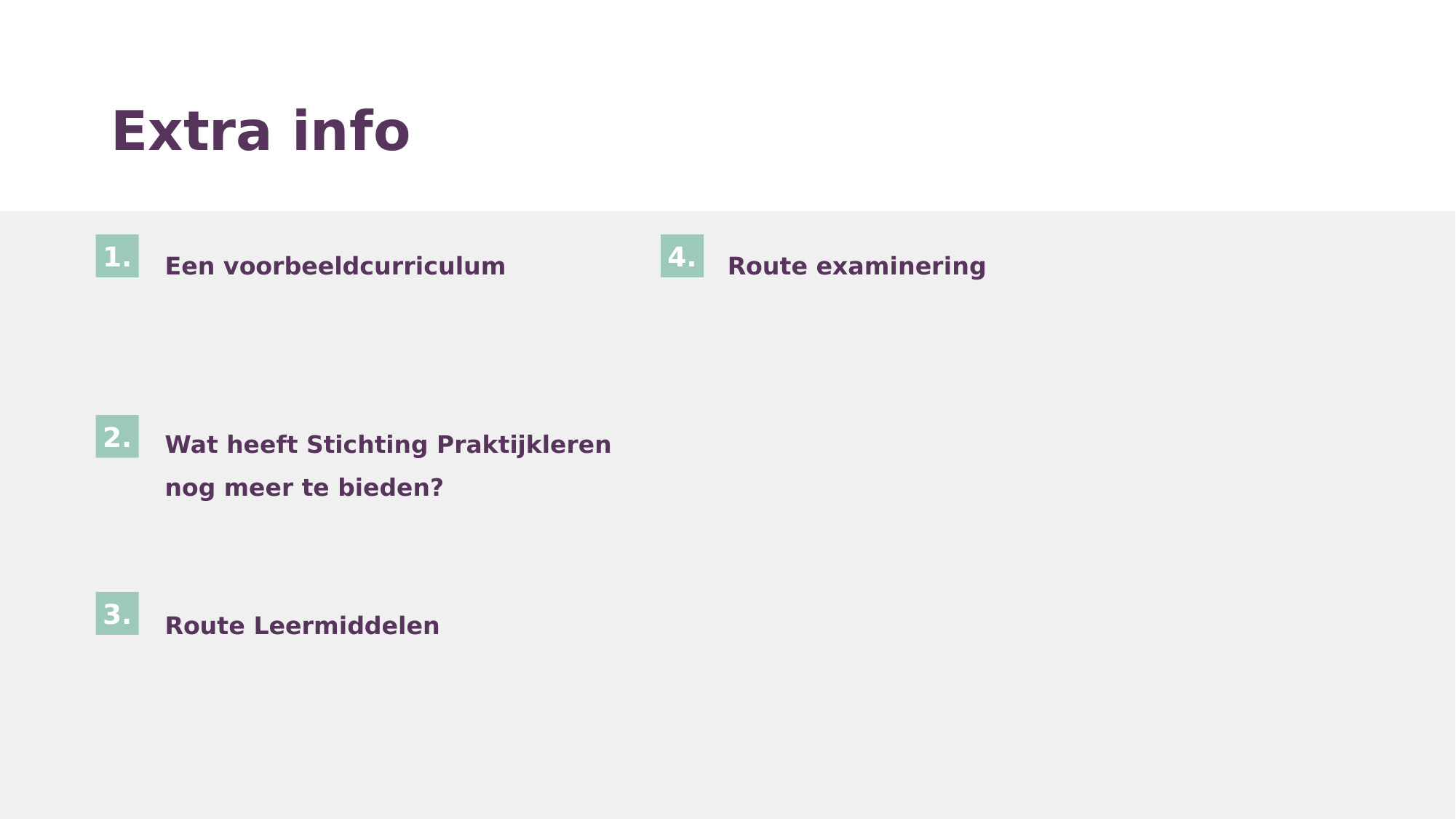

# Extra info
Een voorbeeldcurriculum
Route examinering
1.
4.
Wat heeft Stichting Praktijkleren nog meer te bieden?
2.
Route Leermiddelen
3.